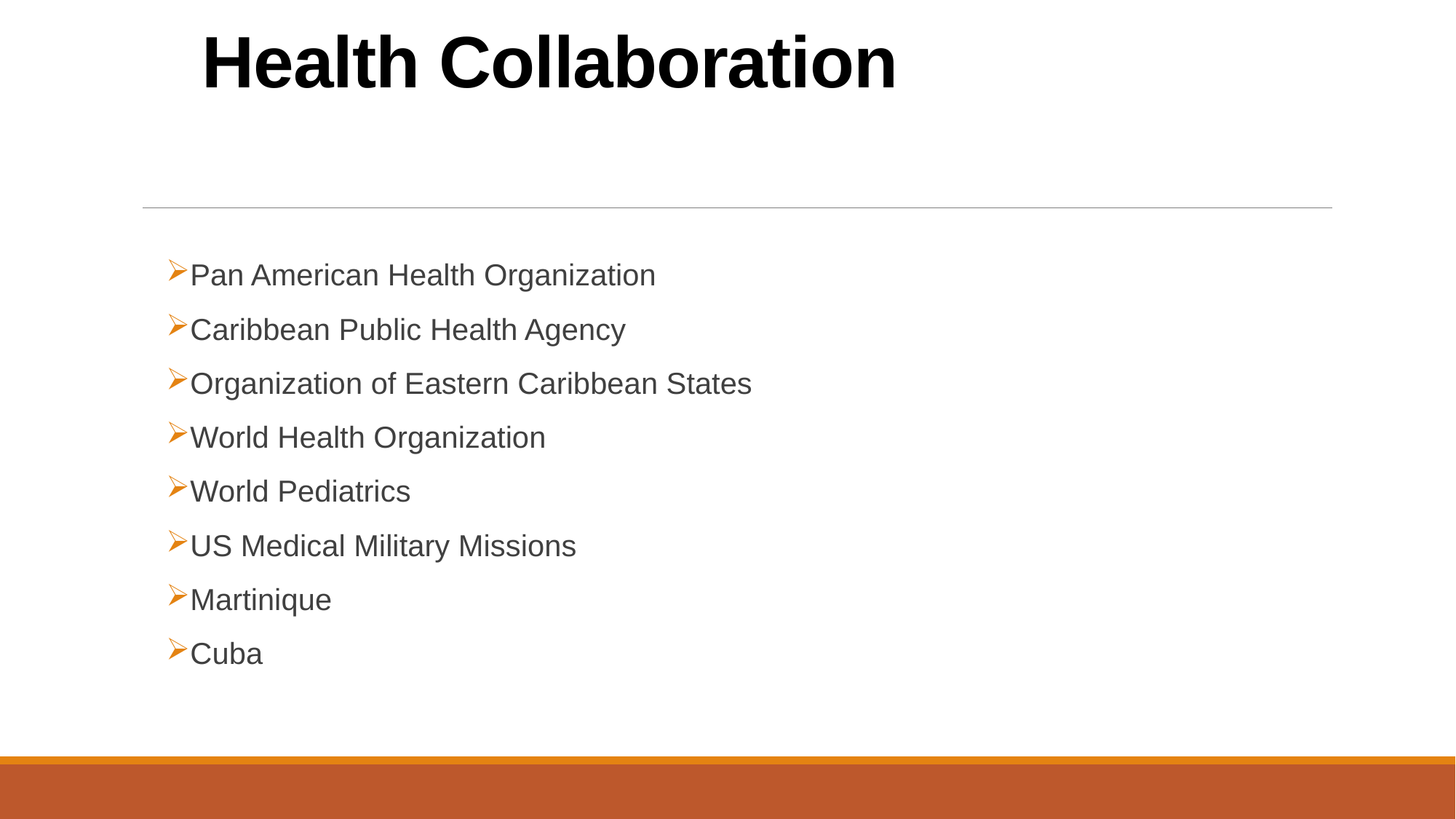

# Health Collaboration
Pan American Health Organization
Caribbean Public Health Agency
Organization of Eastern Caribbean States
World Health Organization
World Pediatrics
US Medical Military Missions
Martinique
Cuba